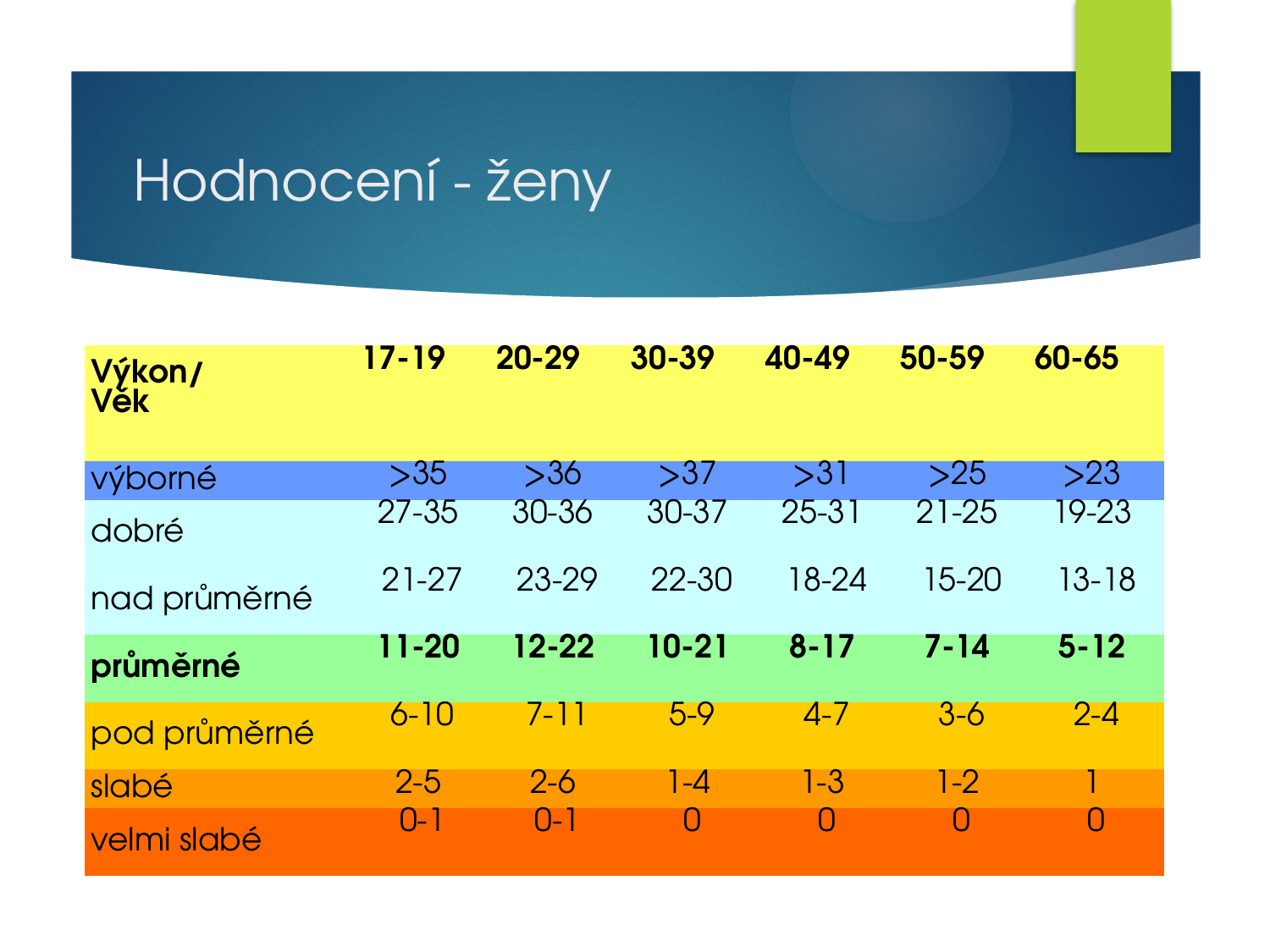

# Hodnocení - ženy
| Výkon/ Věk | 17-19 | 20-29 | 30-39 | 40-49 | 50-59 | 60-65 |
| --- | --- | --- | --- | --- | --- | --- |
| výborné | >35 | >36 | >37 | >31 | >25 | >23 |
| dobré | 27-35 | 30-36 | 30-37 | 25-31 | 21-25 | 19-23 |
| nad průměrné | 21-27 | 23-29 | 22-30 | 18-24 | 15-20 | 13-18 |
| průměrné | 11-20 | 12-22 | 10-21 | 8-17 | 7-14 | 5-12 |
| pod průměrné | 6-10 | 7-11 | 5-9 | 4-7 | 3-6 | 2-4 |
| slabé | 2-5 | 2-6 | 1-4 | 1-3 | 1-2 | 1 |
| velmi slabé | 0-1 | 0-1 | 0 | 0 | 0 | 0 |